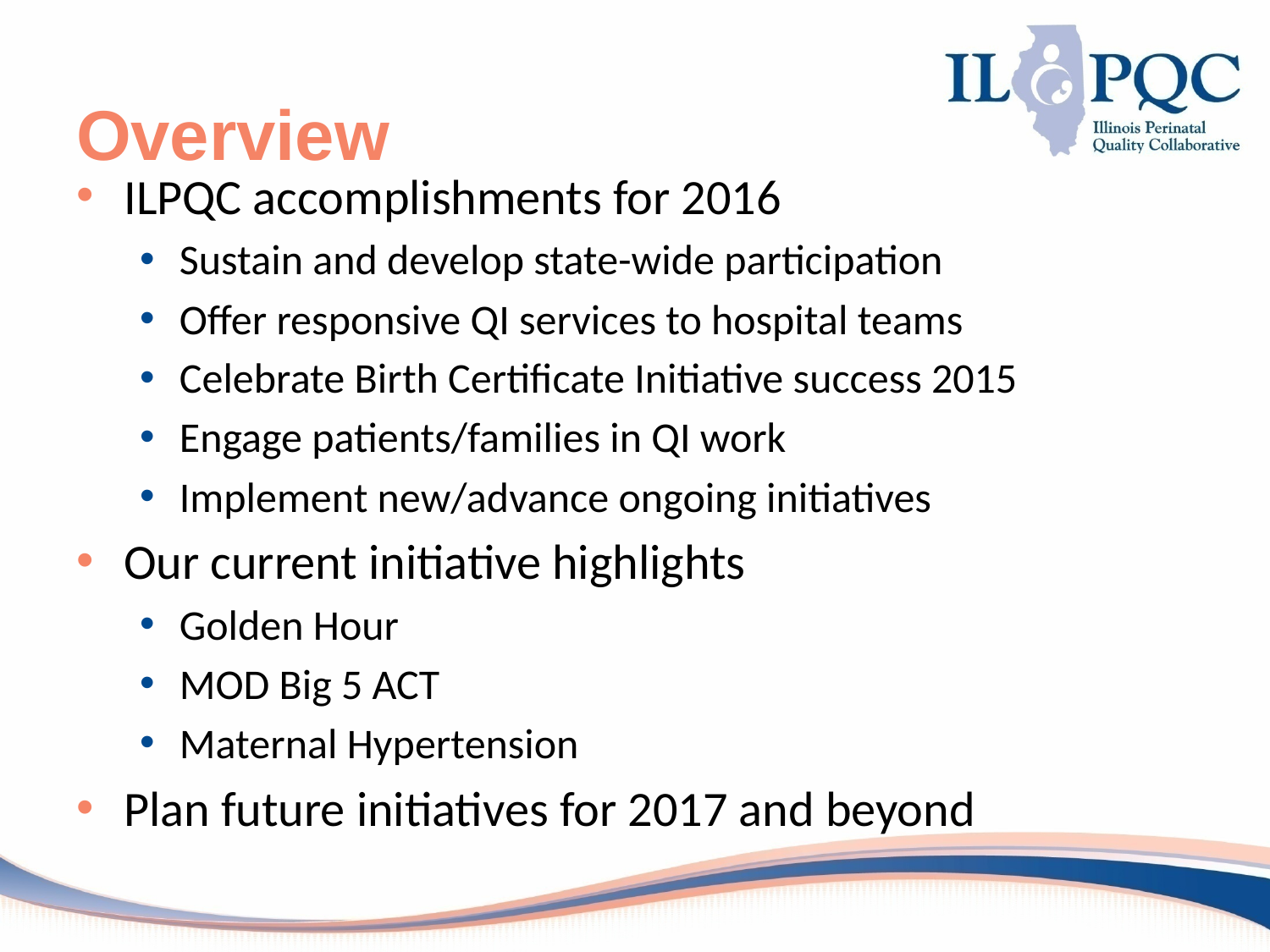

# Overview
ILPQC accomplishments for 2016
Sustain and develop state-wide participation
Offer responsive QI services to hospital teams
Celebrate Birth Certificate Initiative success 2015
Engage patients/families in QI work
Implement new/advance ongoing initiatives
Our current initiative highlights
Golden Hour
MOD Big 5 ACT
Maternal Hypertension
Plan future initiatives for 2017 and beyond